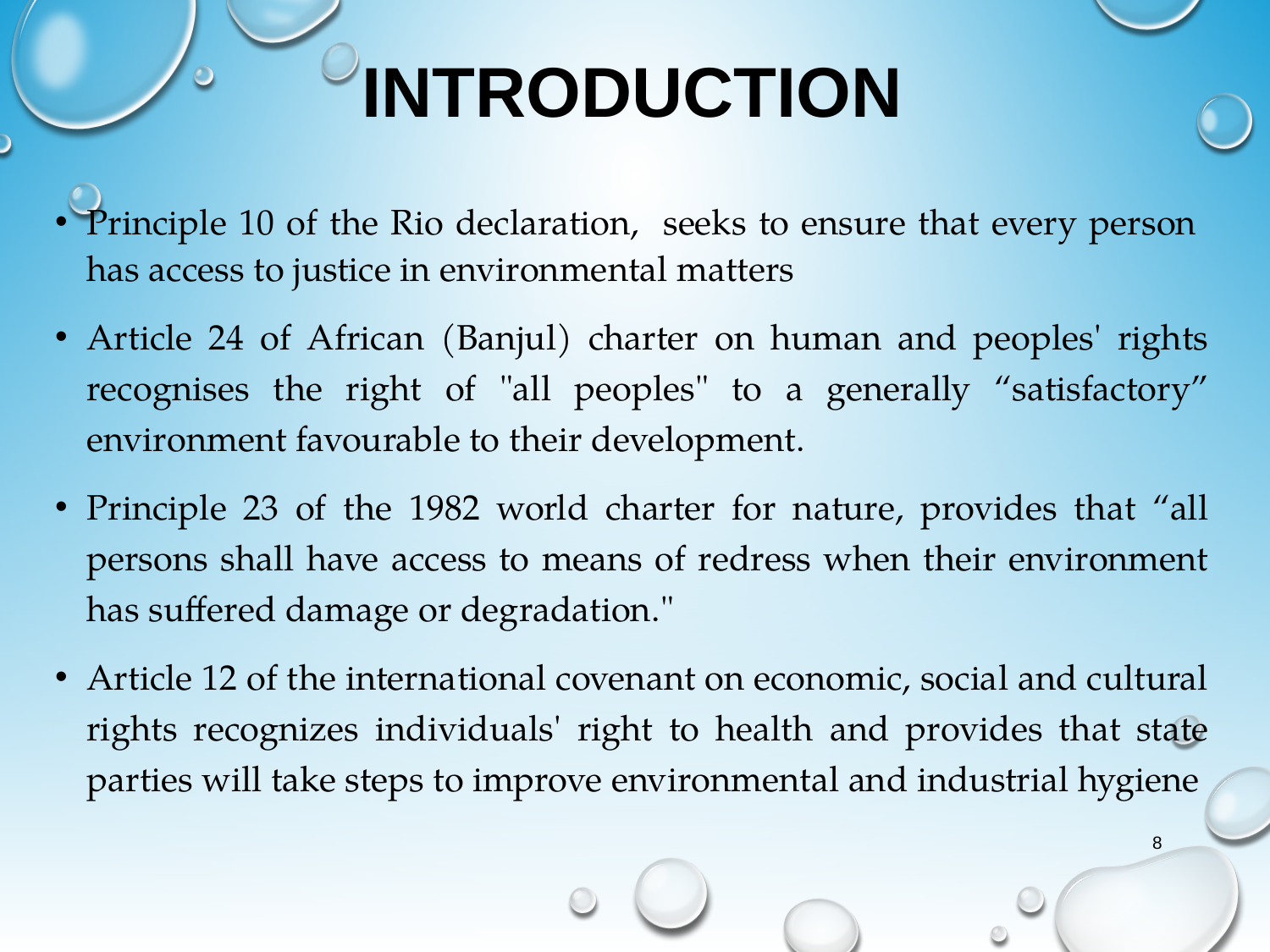

# introduction
Principle 10 of the Rio declaration,  seeks to ensure that every person  has access to justice in environmental matters
Article 24 of African (Banjul) charter on human and peoples' rights recognises the right of "all peoples" to a generally “satisfactory” environment favourable to their development.
Principle 23 of the 1982 world charter for nature, provides that “all persons shall have access to means of redress when their environment has suffered damage or degradation."
Article 12 of the international covenant on economic, social and cultural rights recognizes individuals' right to health and provides that state parties will take steps to improve environmental and industrial hygiene
8